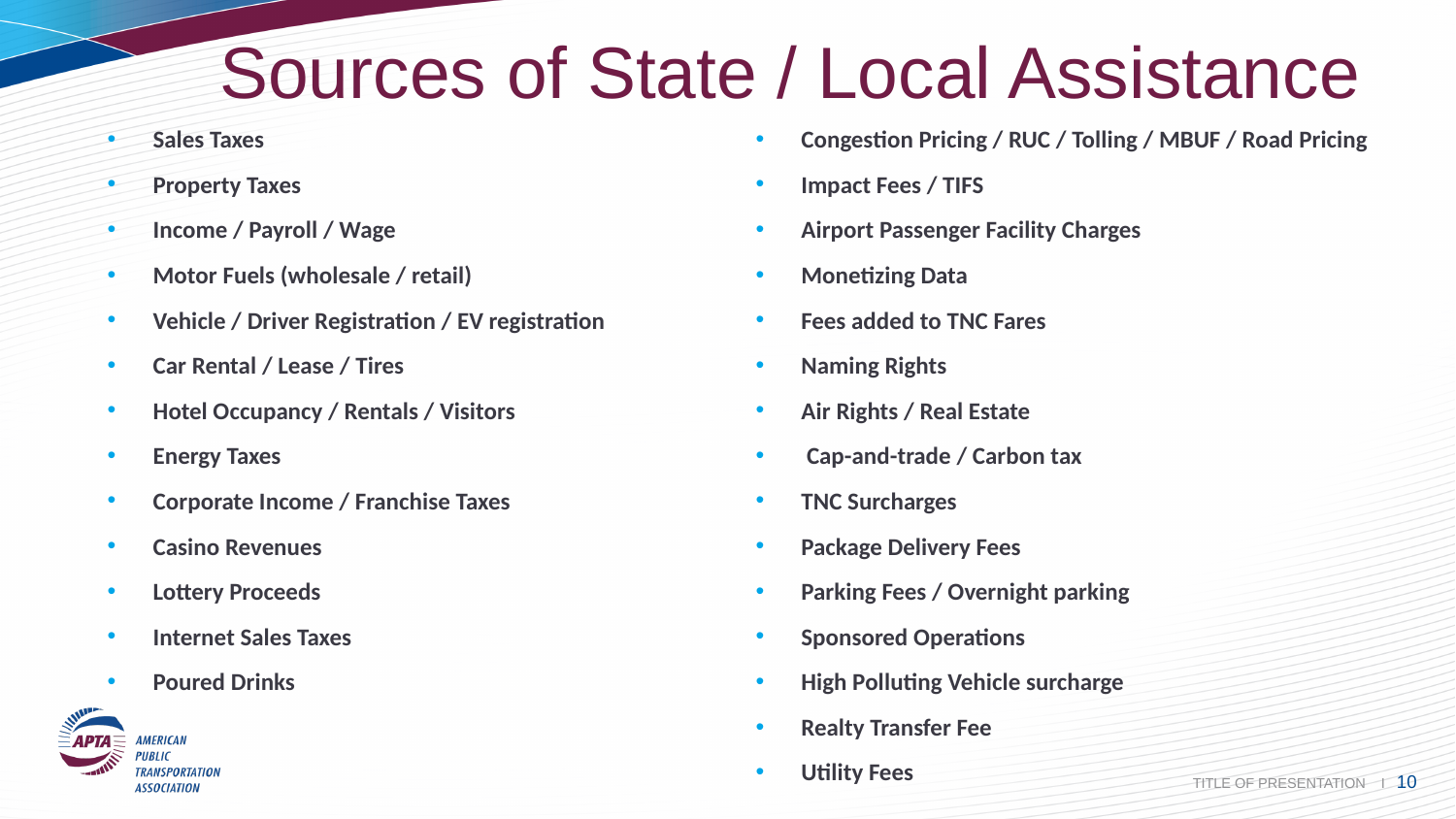

# Sources of State / Local Assistance
Sales Taxes
Property Taxes
Income / Payroll / Wage
Motor Fuels (wholesale / retail)
Vehicle / Driver Registration / EV registration
Car Rental / Lease / Tires
Hotel Occupancy / Rentals / Visitors
Energy Taxes
Corporate Income / Franchise Taxes
Casino Revenues
Lottery Proceeds
Internet Sales Taxes
Poured Drinks

Congestion Pricing / RUC / Tolling / MBUF / Road Pricing
Impact Fees / TIFS
Airport Passenger Facility Charges
Monetizing Data
Fees added to TNC Fares
Naming Rights
Air Rights / Real Estate
 Cap-and-trade / Carbon tax
TNC Surcharges
Package Delivery Fees
Parking Fees / Overnight parking
Sponsored Operations
High Polluting Vehicle surcharge
Realty Transfer Fee
Utility Fees

    TITLE OF PRESENTATION    I   10